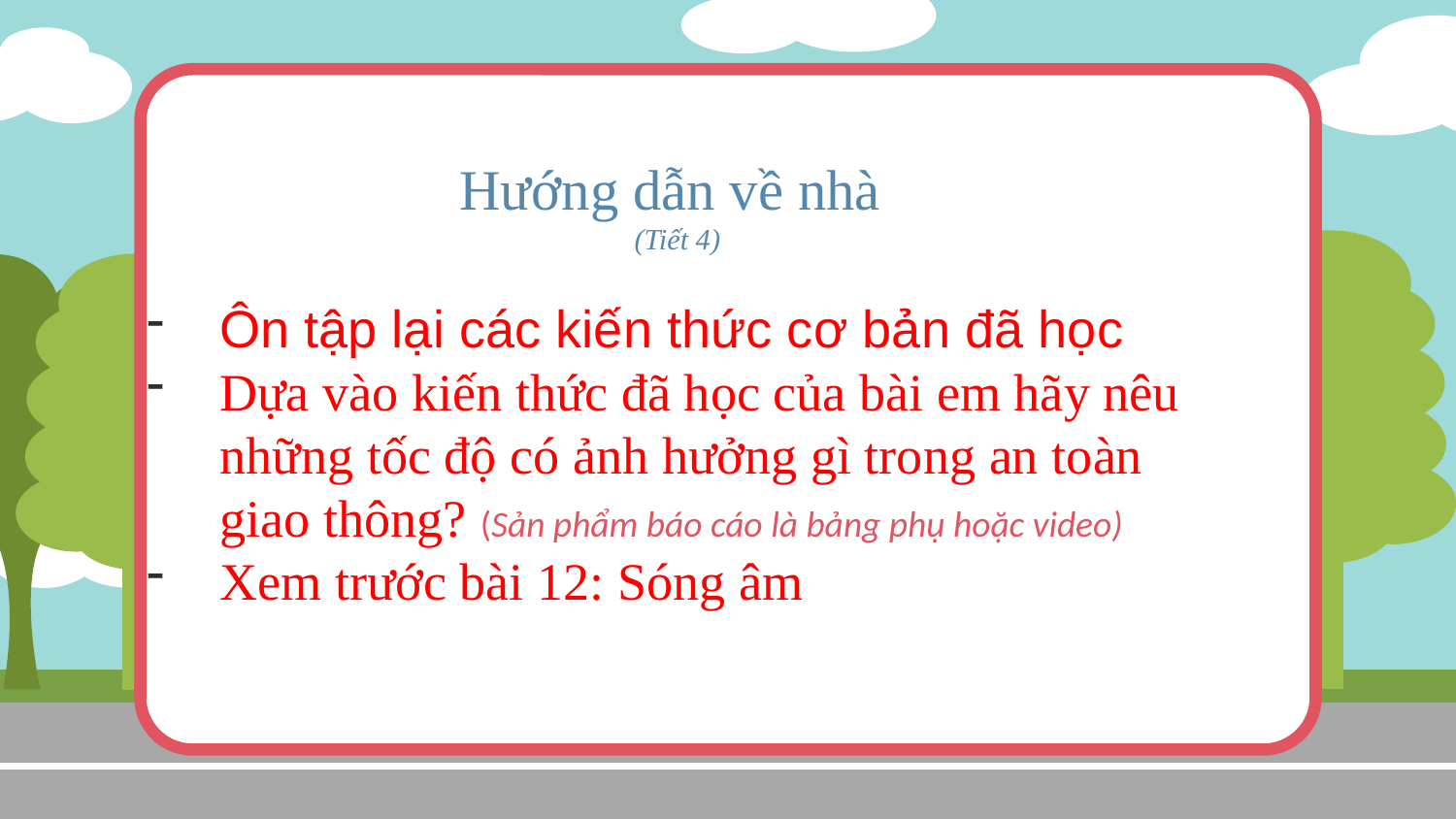

# Hướng dẫn về nhà (Tiết 4)
Ôn tập lại các kiến thức cơ bản đã học
Dựa vào kiến thức đã học của bài em hãy nêu những tốc độ có ảnh hưởng gì trong an toàn giao thông? (Sản phẩm báo cáo là bảng phụ hoặc video)
Xem trước bài 12: Sóng âm